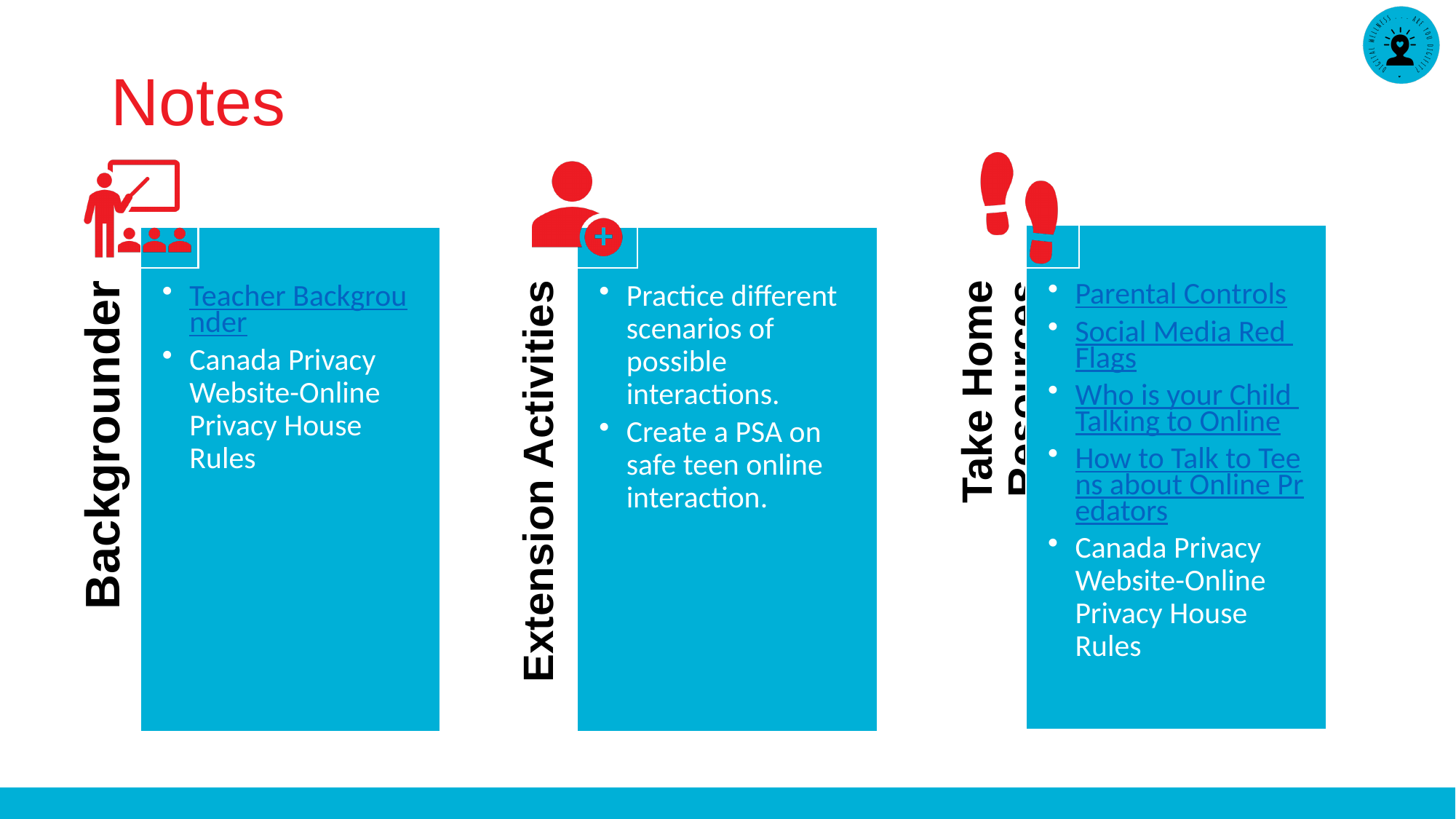

# Notes
Backgrounder
Teacher Backgrounder
Canada Privacy Website-Online Privacy House Rules

Extension Activities
Practice different scenarios of possible interactions.
Create a PSA on safe teen online interaction.
Take Home Resources
Parental Controls
Social Media Red Flags
Who is your Child Talking to Online
How to Talk to Teens about Online Predators
Canada Privacy Website-Online Privacy House Rules